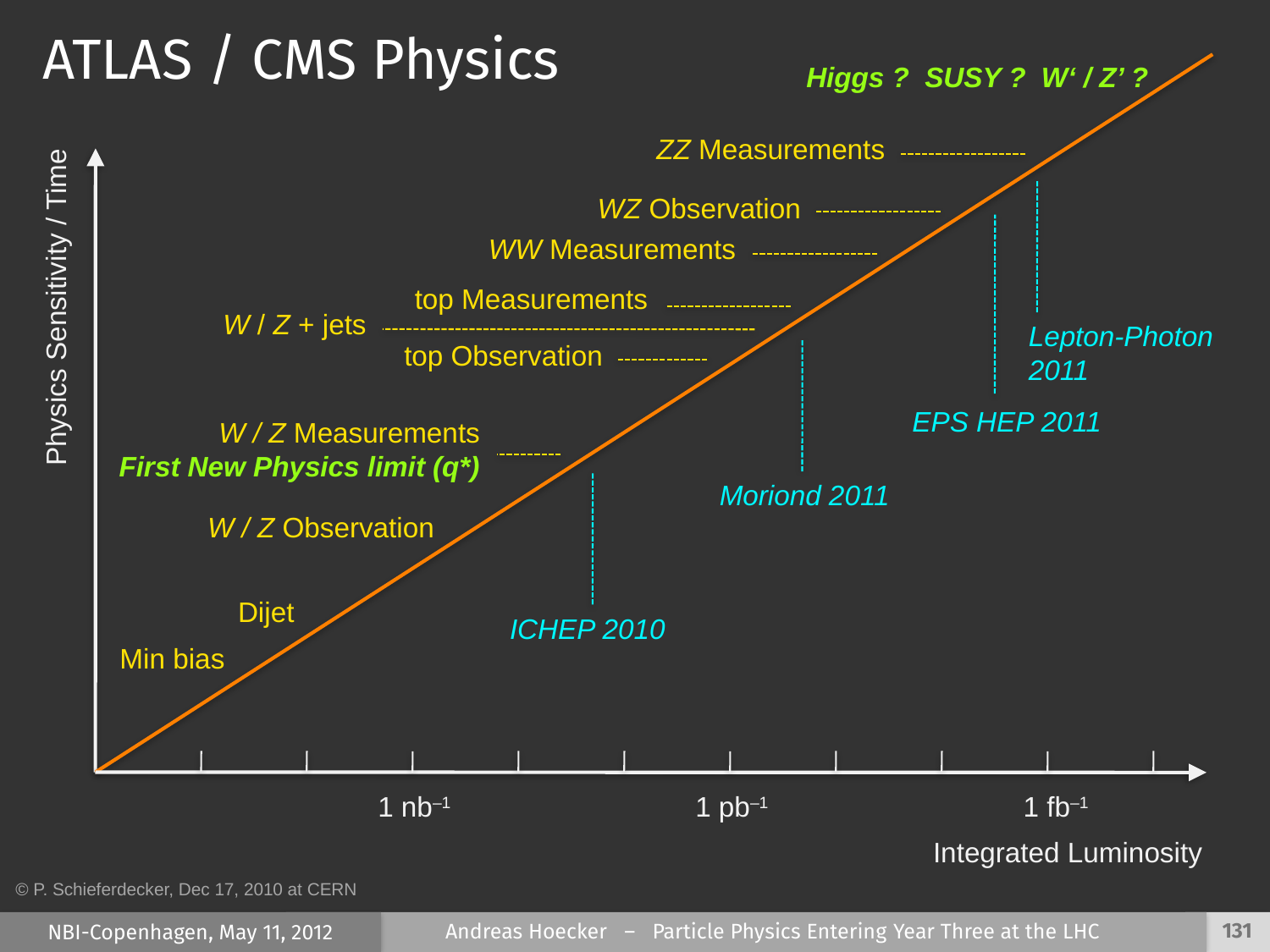

ATLAS / CMS Physics
Higgs ?  SUSY ?  W‘ / Z’ ?
ZZ Measurements
Physics Sensitivity / Time
Lepton-Photon 2011
WZ Observation
EPS HEP 2011
WW Measurements
top Measurements
W / Z + jets
top Observation
Moriond 2011
W / Z Measurements
First New Physics limit (q*)
ICHEP 2010
W / Z Observation
Dijet
Min bias
1 nb–1
1 pb–1
1 fb–1
Integrated Luminosity
© P. Schieferdecker, Dec 17, 2010 at CERN